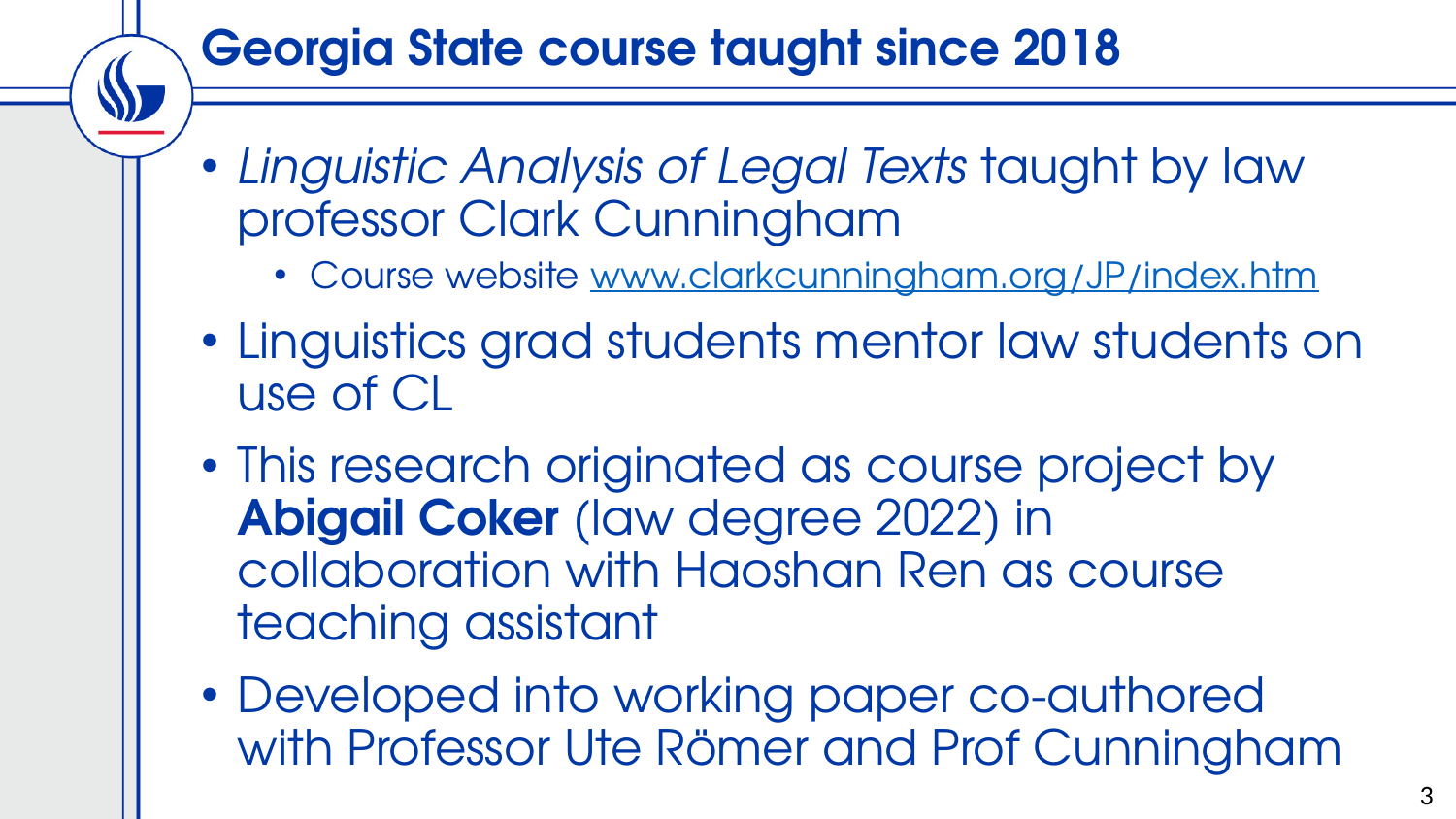

# Georgia State course taught since 2018
Linguistic Analysis of Legal Texts taught by law professor Clark Cunningham
Course website www.clarkcunningham.org/JP/index.htm
Linguistics grad students mentor law students on use of CL
This research originated as course project by Abigail Coker (law degree 2022) in collaboration with Haoshan Ren as course teaching assistant
Developed into working paper co-authored  with Professor Ute Römer and Prof Cunningham
3